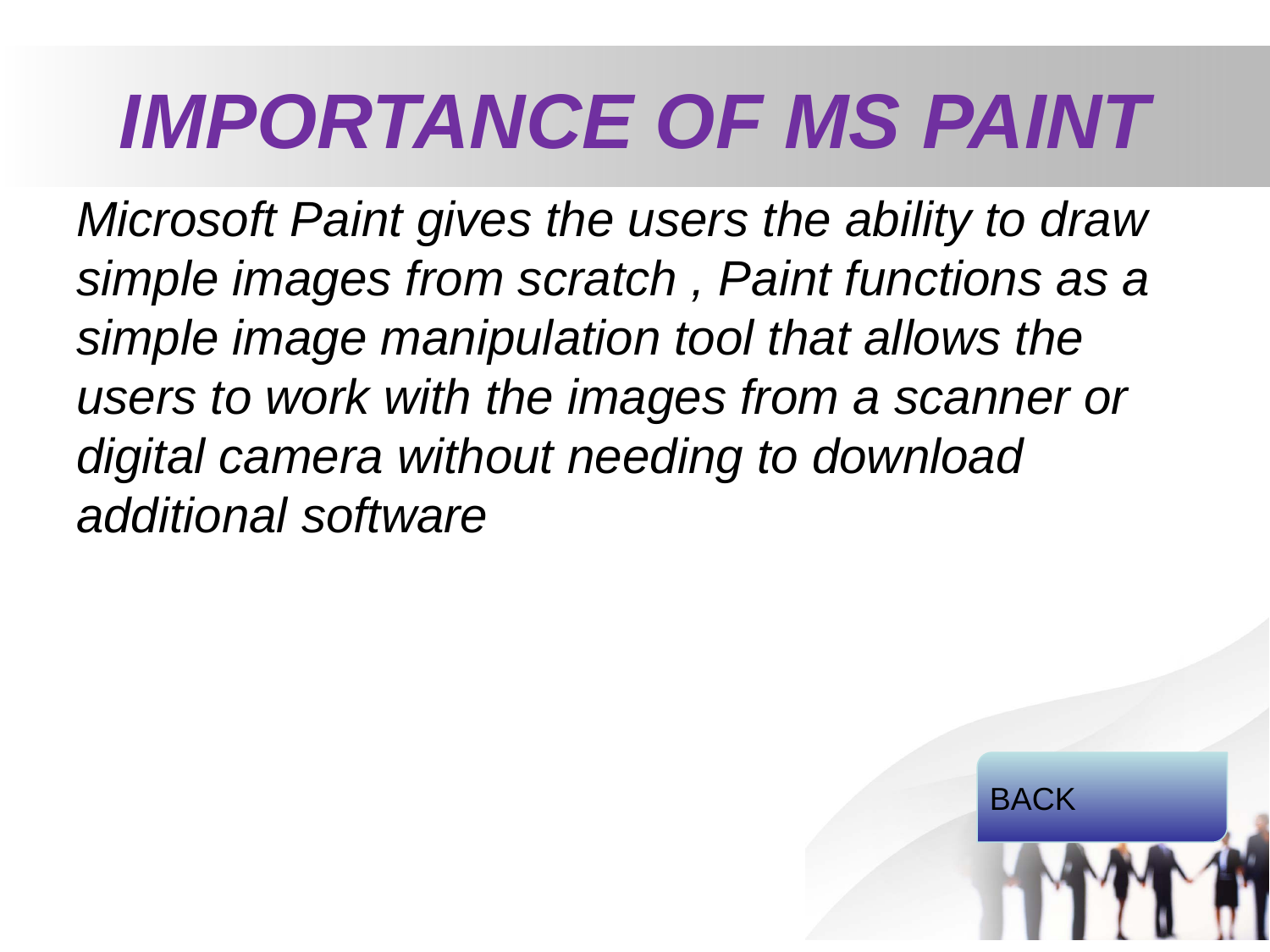

# IMPORTANCE OF MS PAINT
Microsoft Paint gives the users the ability to draw simple images from scratch , Paint functions as a simple image manipulation tool that allows the users to work with the images from a scanner or digital camera without needing to download additional software
BACK